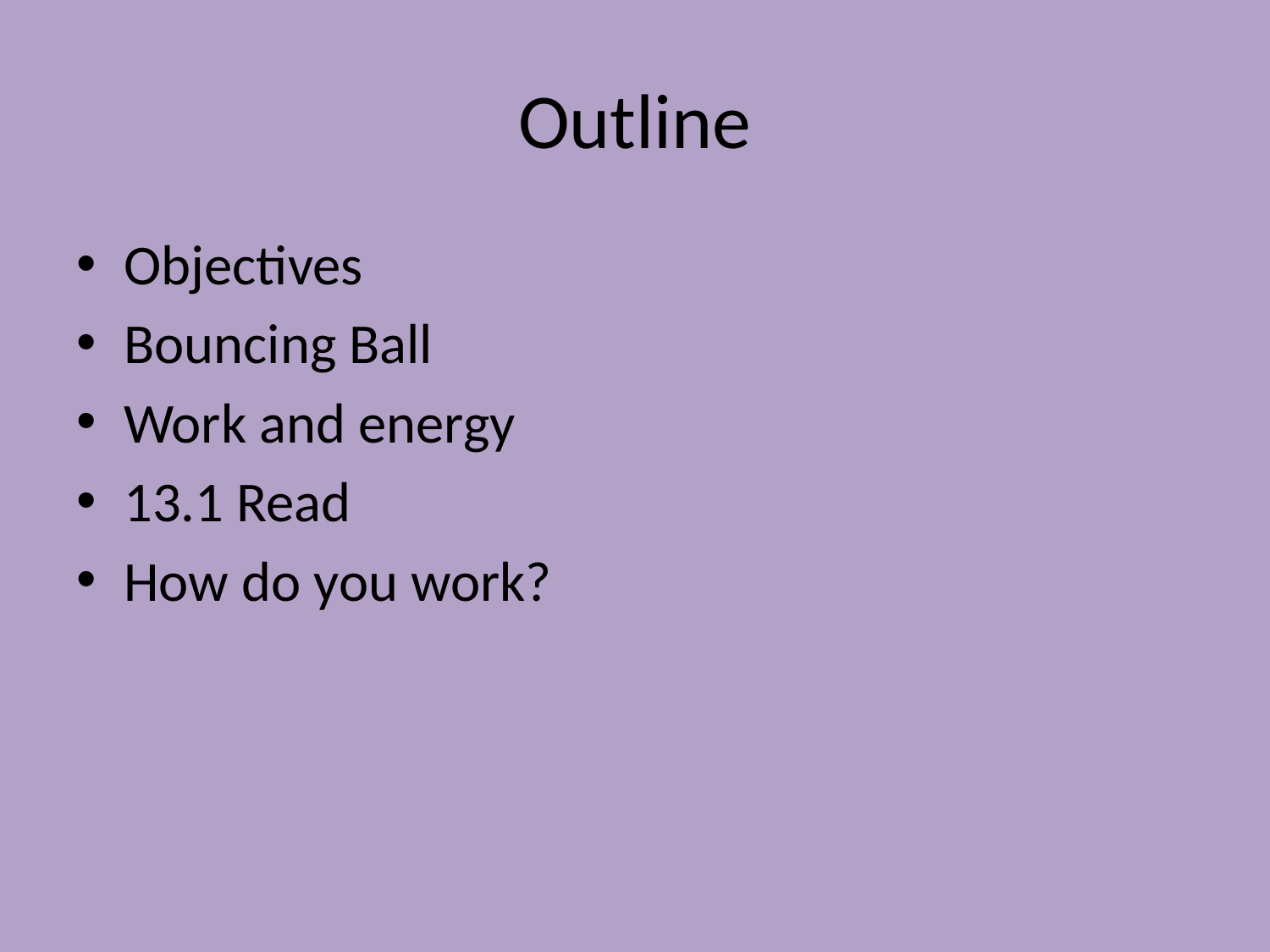

# Outline
Objectives
Bouncing Ball
Work and energy
13.1 Read
How do you work?